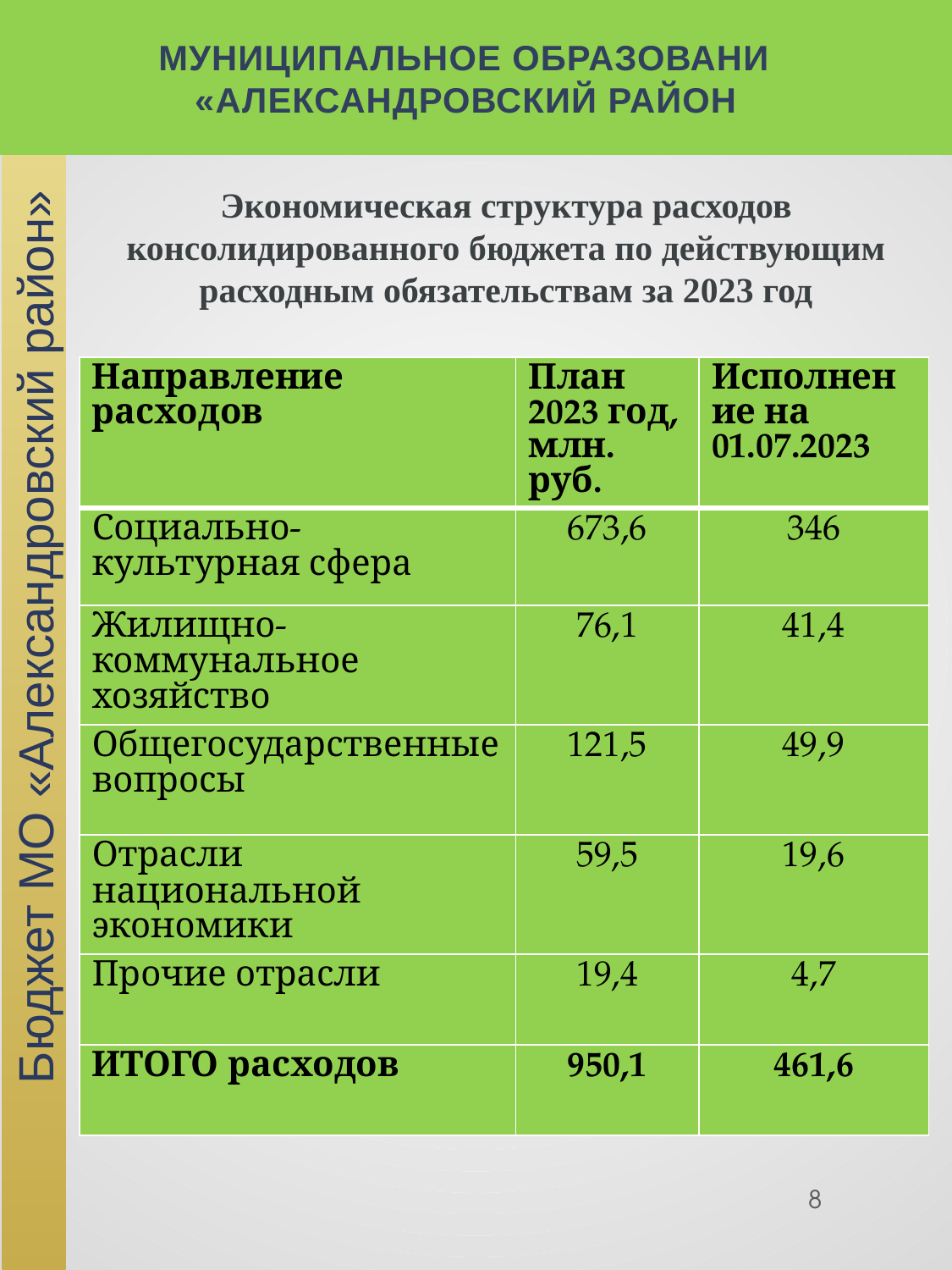

МУНИЦИПАЛЬНОЕ ОБРАЗОВАНИЕ
«АЛЕКСАНДРОВСКИЙ РАЙОН»
Экономическая структура расходов
консолидированного бюджета по действующим расходным обязательствам за 2023 год

| Направление расходов | План 2023 год, млн. руб. | Исполнение на 01.07.2023 |
| --- | --- | --- |
| Социально-культурная сфера | 673,6 | 346 |
| Жилищно-коммунальное хозяйство | 76,1 | 41,4 |
| Общегосударственные вопросы | 121,5 | 49,9 |
| Отрасли национальной экономики | 59,5 | 19,6 |
| Прочие отрасли | 19,4 | 4,7 |
| ИТОГО расходов | 950,1 | 461,6 |

[unsupported chart]

           Бюджет МО «Александровский район»
8